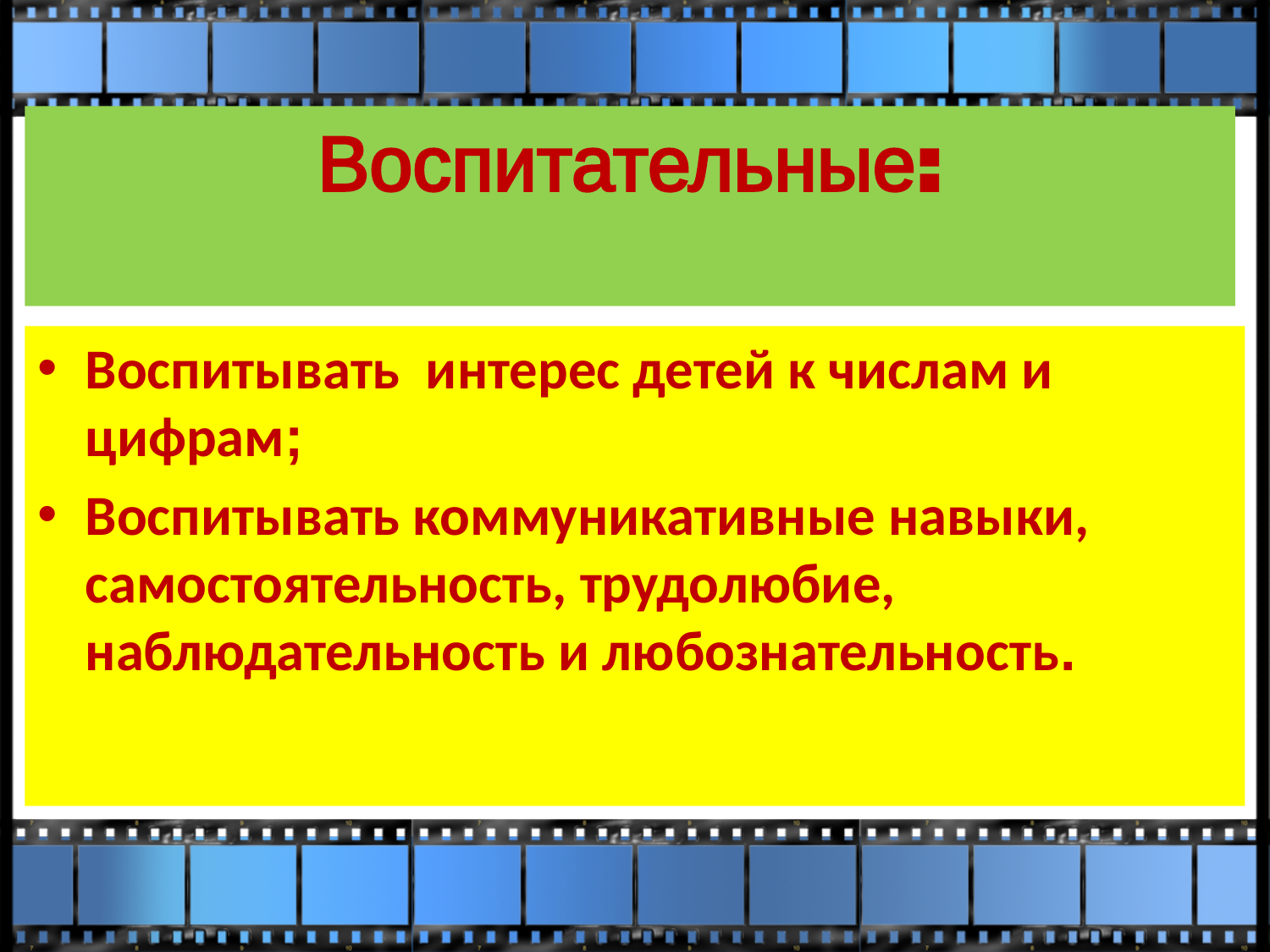

# Воспитательные:
Воспитывать  интерес детей к числам и цифрам;
Воспитывать коммуникативные навыки, самостоятельность, трудолюбие, наблюдательность и любознательность.